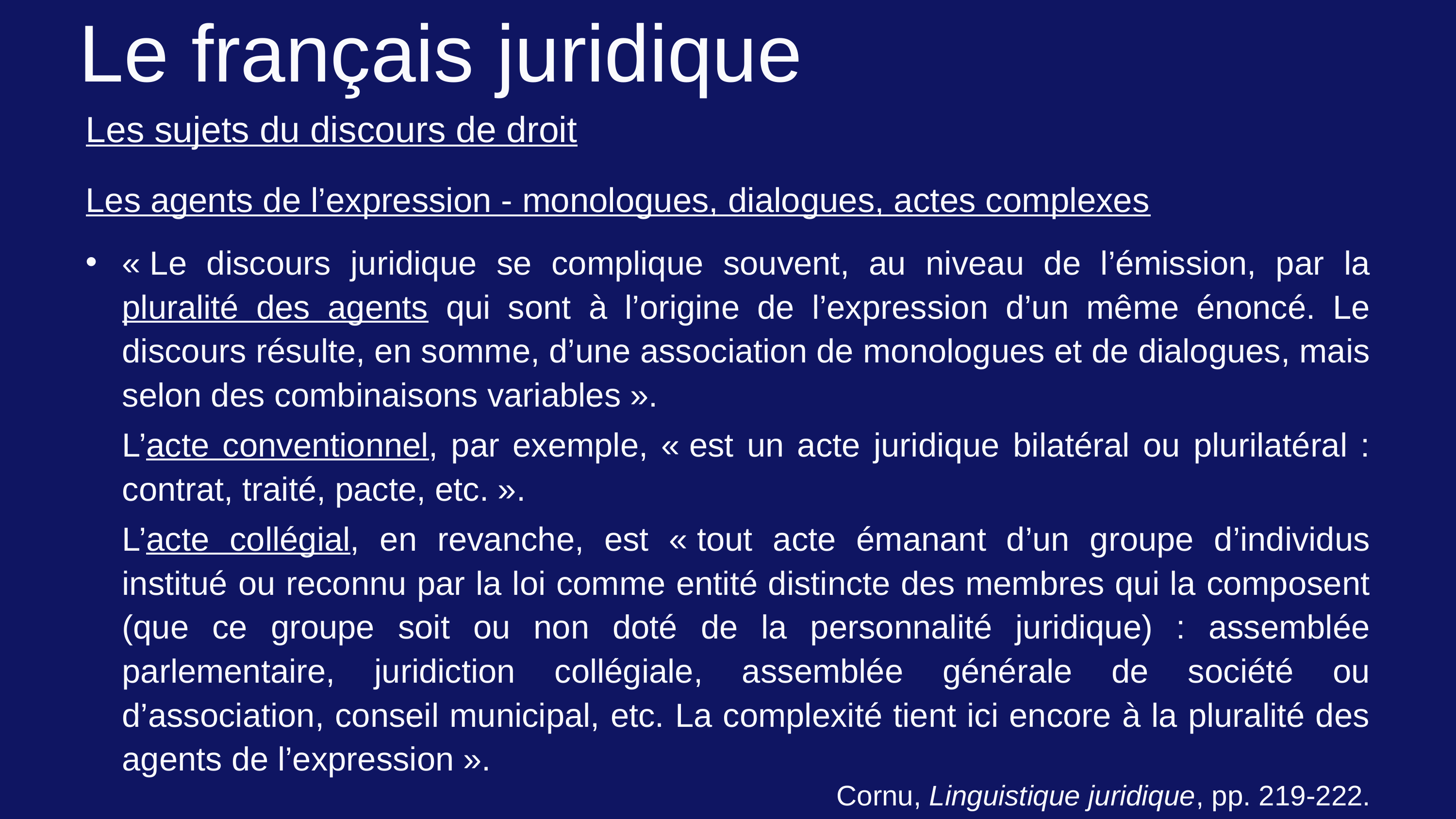

Le français juridique
Les sujets du discours de droit
Les agents de l’expression - monologues, dialogues, actes complexes
« Le discours juridique se complique souvent, au niveau de l’émission, par la pluralité des agents qui sont à l’origine de l’expression d’un même énoncé. Le discours résulte, en somme, d’une association de monologues et de dialogues, mais selon des combinaisons variables ».
L’acte conventionnel, par exemple, « est un acte juridique bilatéral ou plurilatéral : contrat, traité, pacte, etc. ».
L’acte collégial, en revanche, est « tout acte émanant d’un groupe d’individus institué ou reconnu par la loi comme entité distincte des membres qui la composent (que ce groupe soit ou non doté de la personnalité juridique) : assemblée parlementaire, juridiction collégiale, assemblée générale de société ou d’association, conseil municipal, etc. La complexité tient ici encore à la pluralité des agents de l’expression ».
Cornu, Linguistique juridique, pp. 219-222.